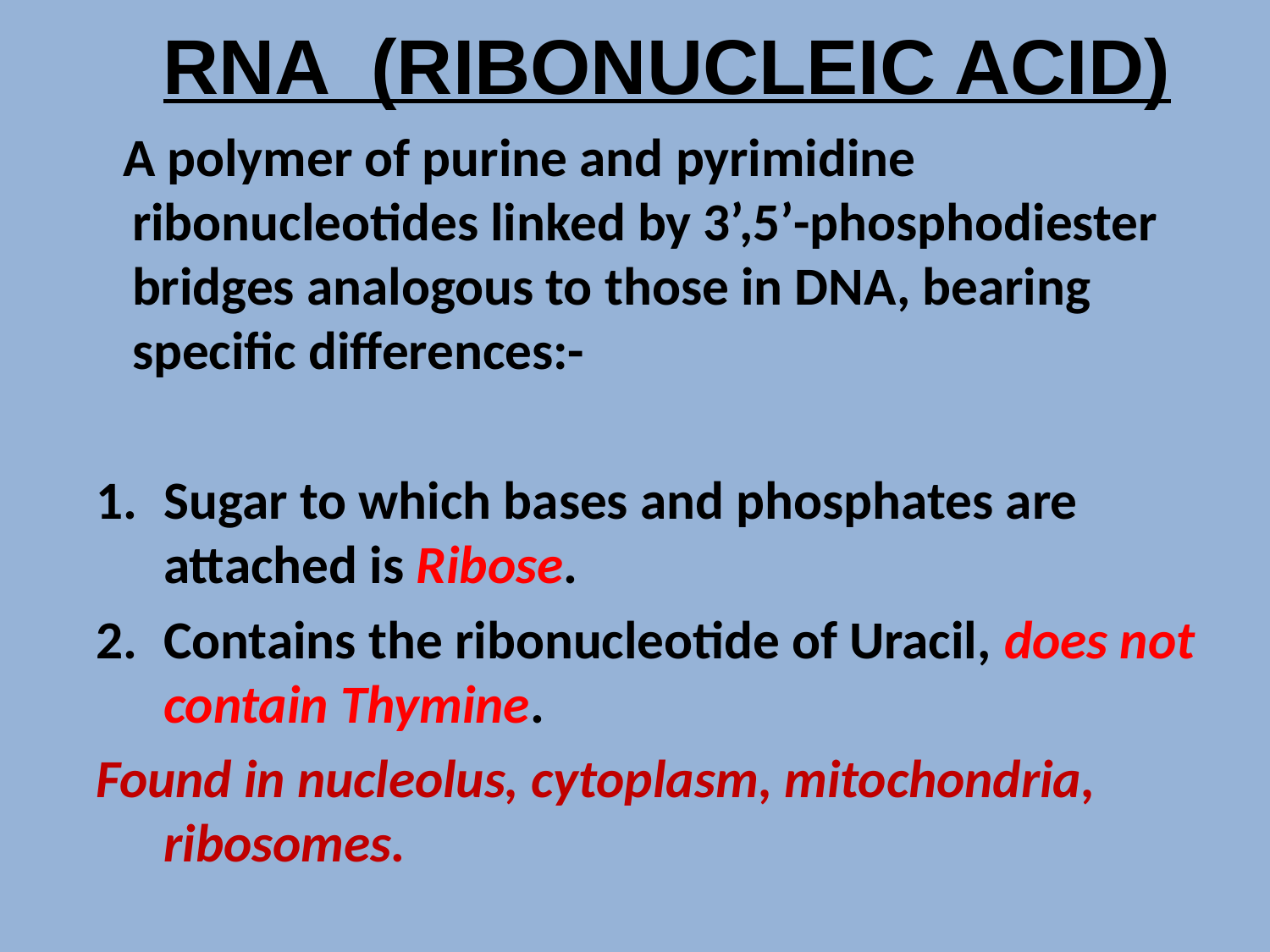

# RNA  (RIBONUCLEIC ACID)
   A polymer of purine and pyrimidine ribonucleotides linked by 3’,5’-phosphodiester bridges analogous to those in DNA, bearing specific differences:-

Sugar to which bases and phosphates are attached is Ribose.
Contains the ribonucleotide of Uracil, does not contain Thymine.
Found in nucleolus, cytoplasm, mitochondria, ribosomes.